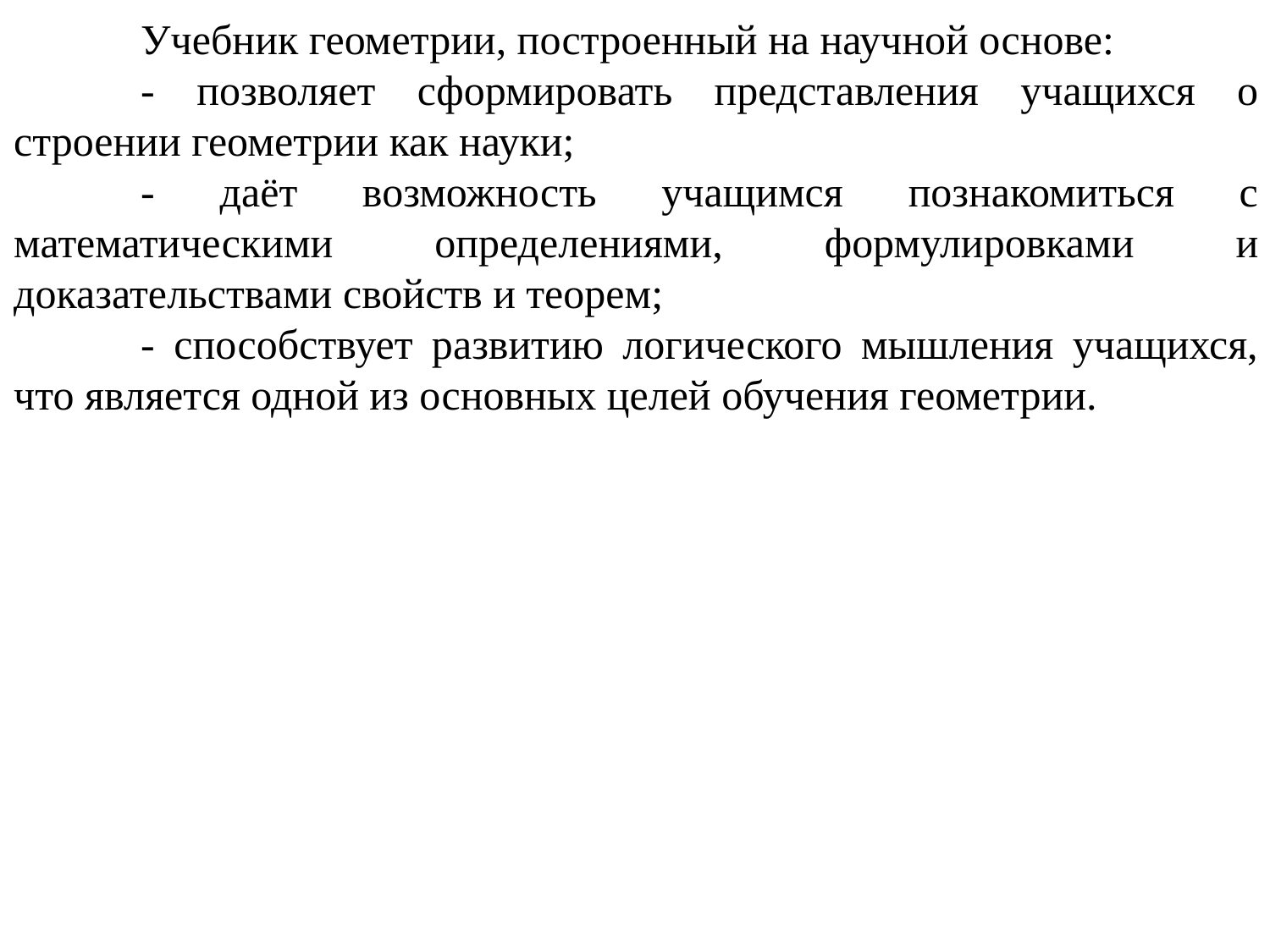

Учебник геометрии, построенный на научной основе:
	- позволяет сформировать представления учащихся о строении геометрии как науки;
	- даёт возможность учащимся познакомиться с математическими определениями, формулировками и доказательствами свойств и теорем;
	- способствует развитию логического мышления учащихся, что является одной из основных целей обучения геометрии.